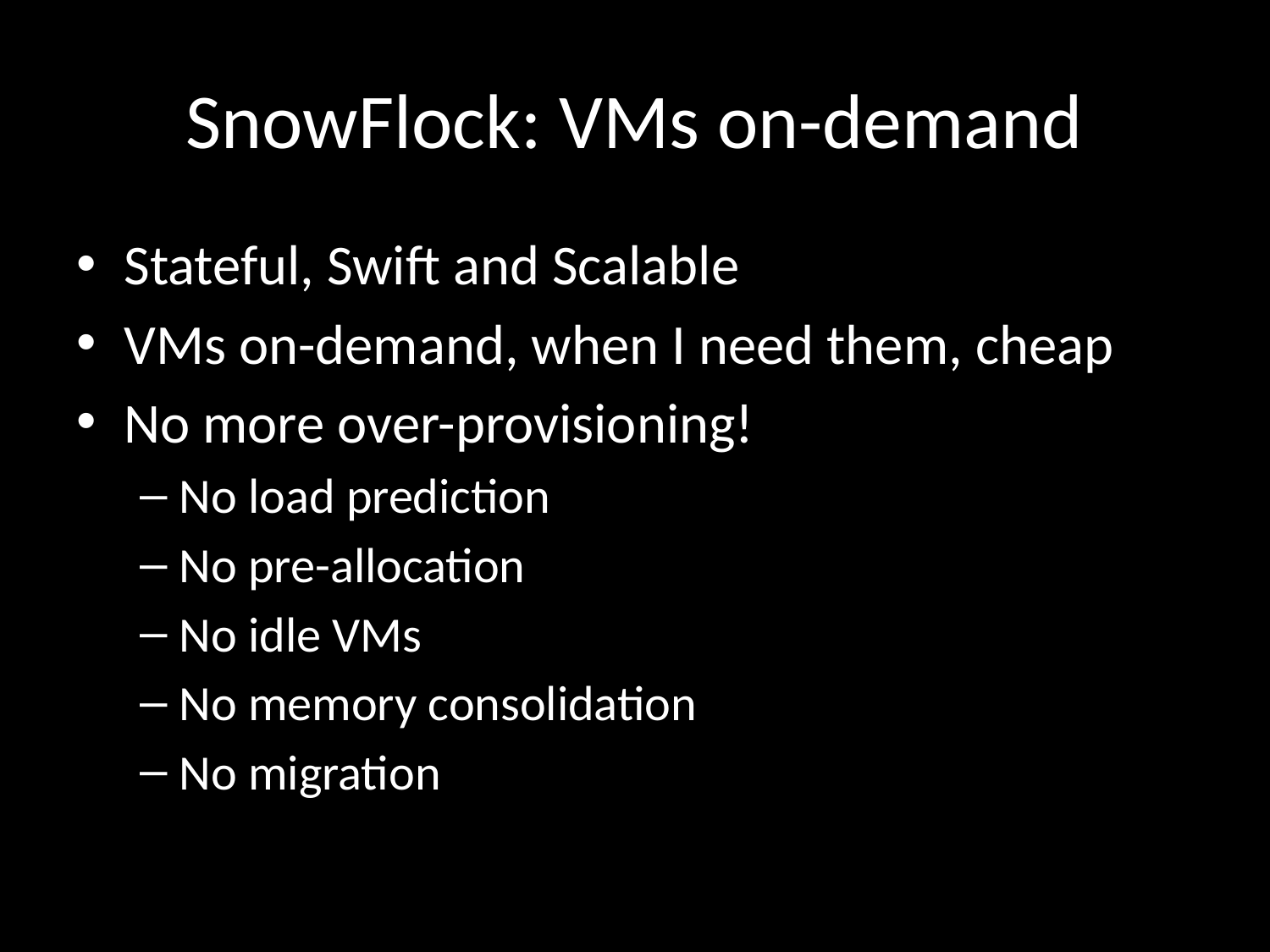

# SnowFlock: VMs on-demand
Stateful, Swift and Scalable
VMs on-demand, when I need them, cheap
No more over-provisioning!
No load prediction
No pre-allocation
No idle VMs
No memory consolidation
No migration